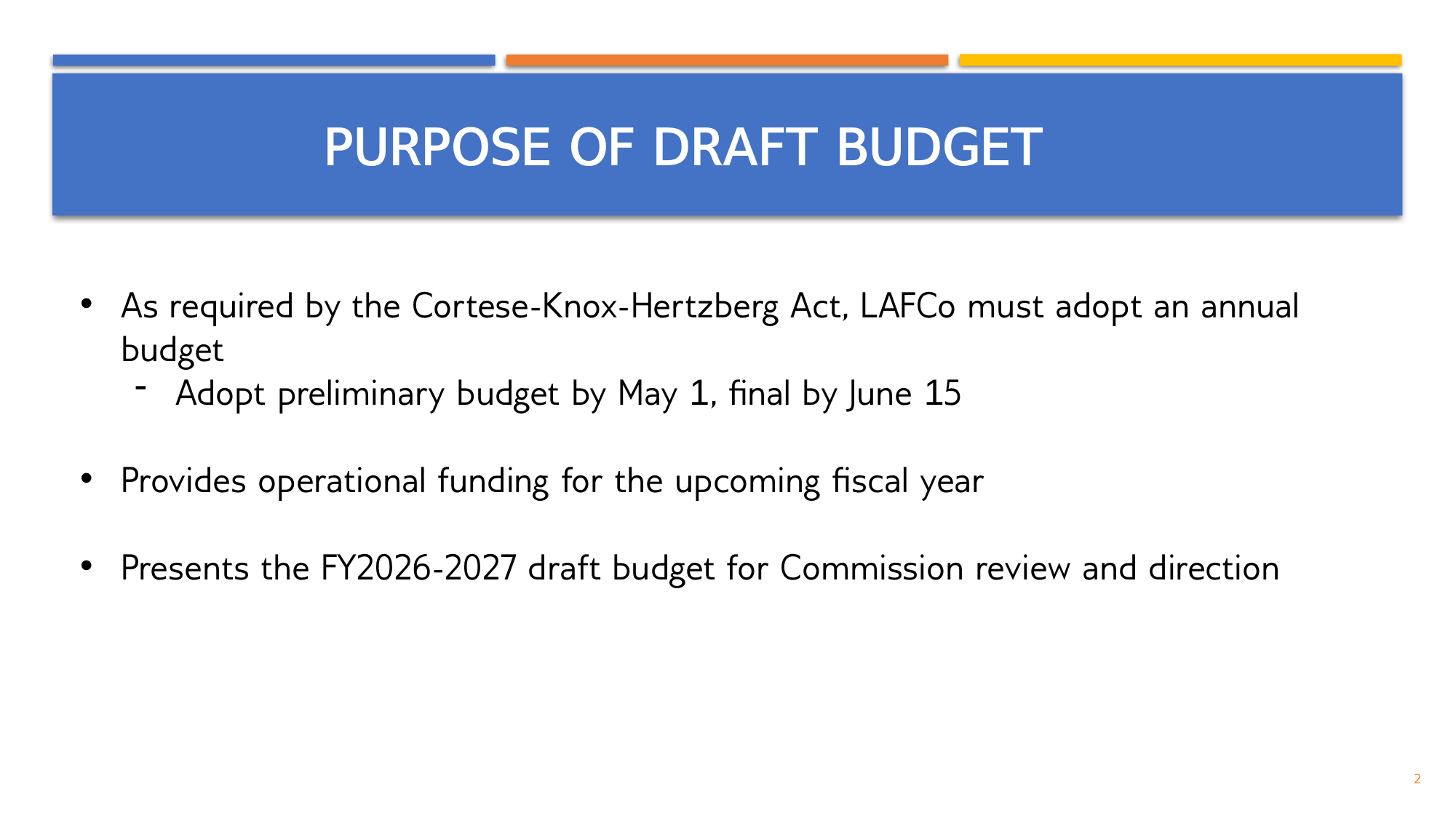

#
PURPOSE OF DRAFT BUDGET

As required by the Cortese-Knox-Hertzberg Act, LAFCo must adopt an annual budget
Adopt preliminary budget by May 1, final by June 15

Provides operational funding for the upcoming fiscal year

Presents the FY2026-2027 draft budget for Commission review and direction

2